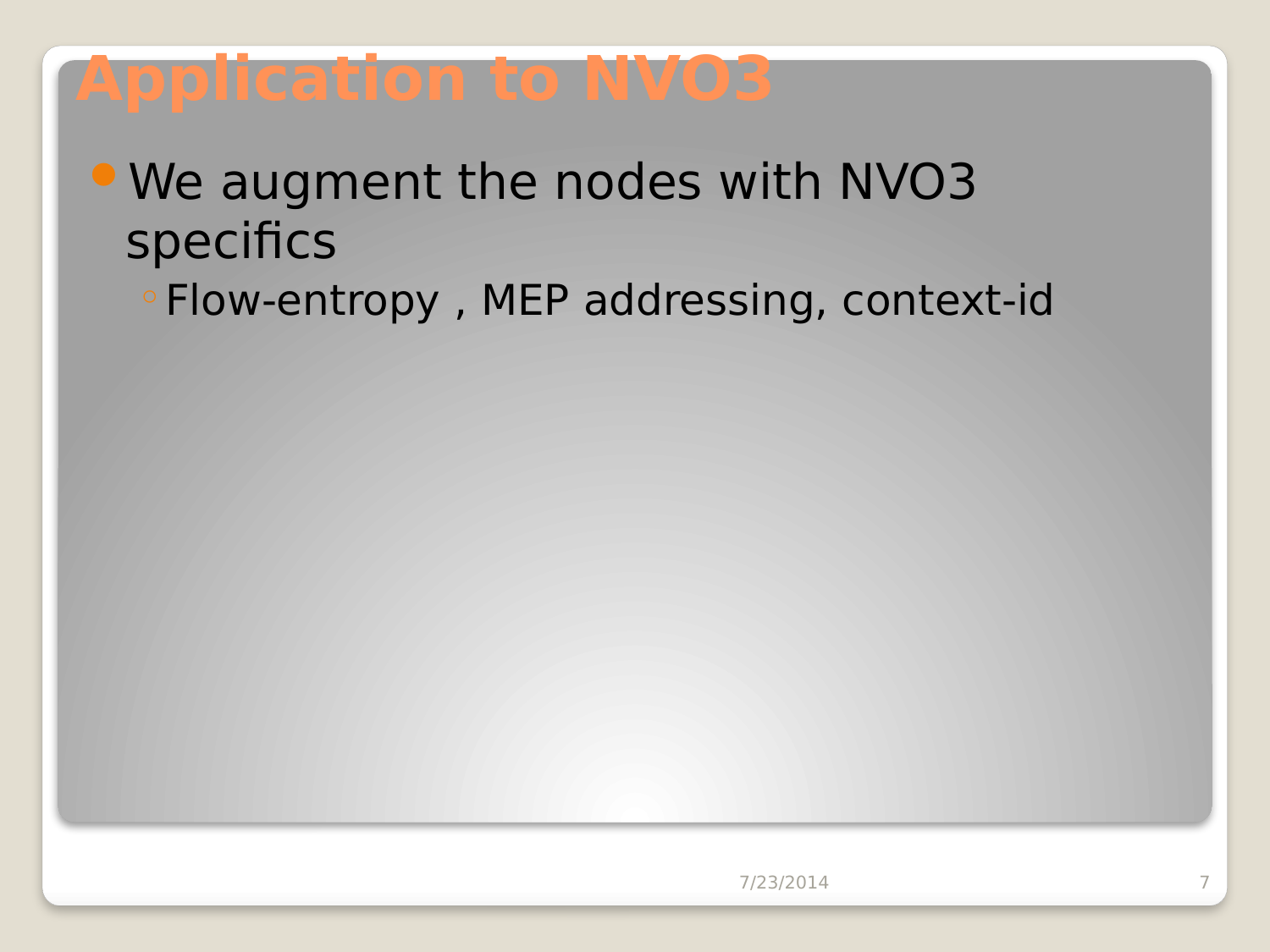

# Application to NVO3
We augment the nodes with NVO3 specifics
Flow-entropy , MEP addressing, context-id

7/23/2014
7